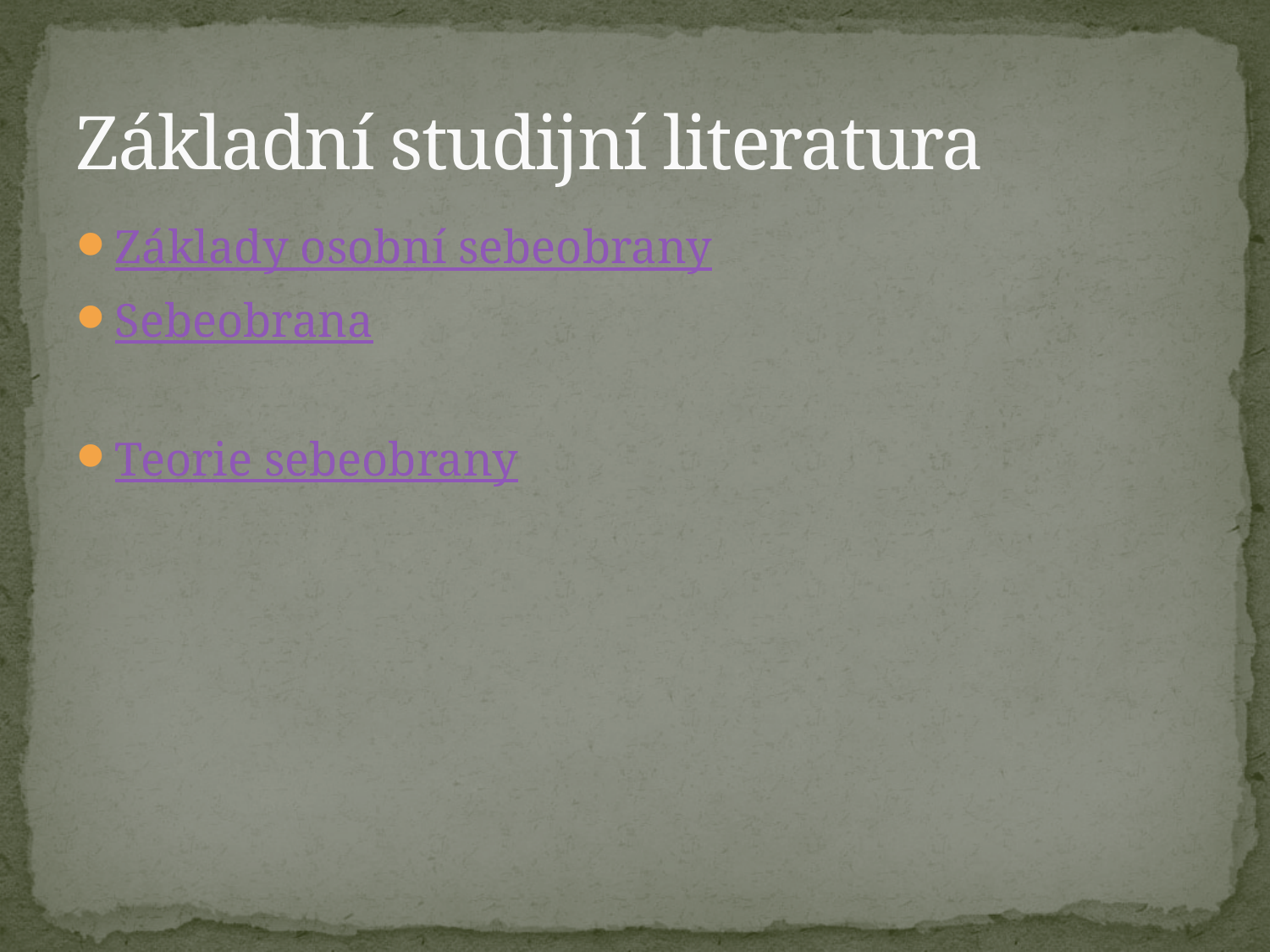

# Základní studijní literatura
Základy osobní sebeobrany
Sebeobrana

Teorie sebeobrany